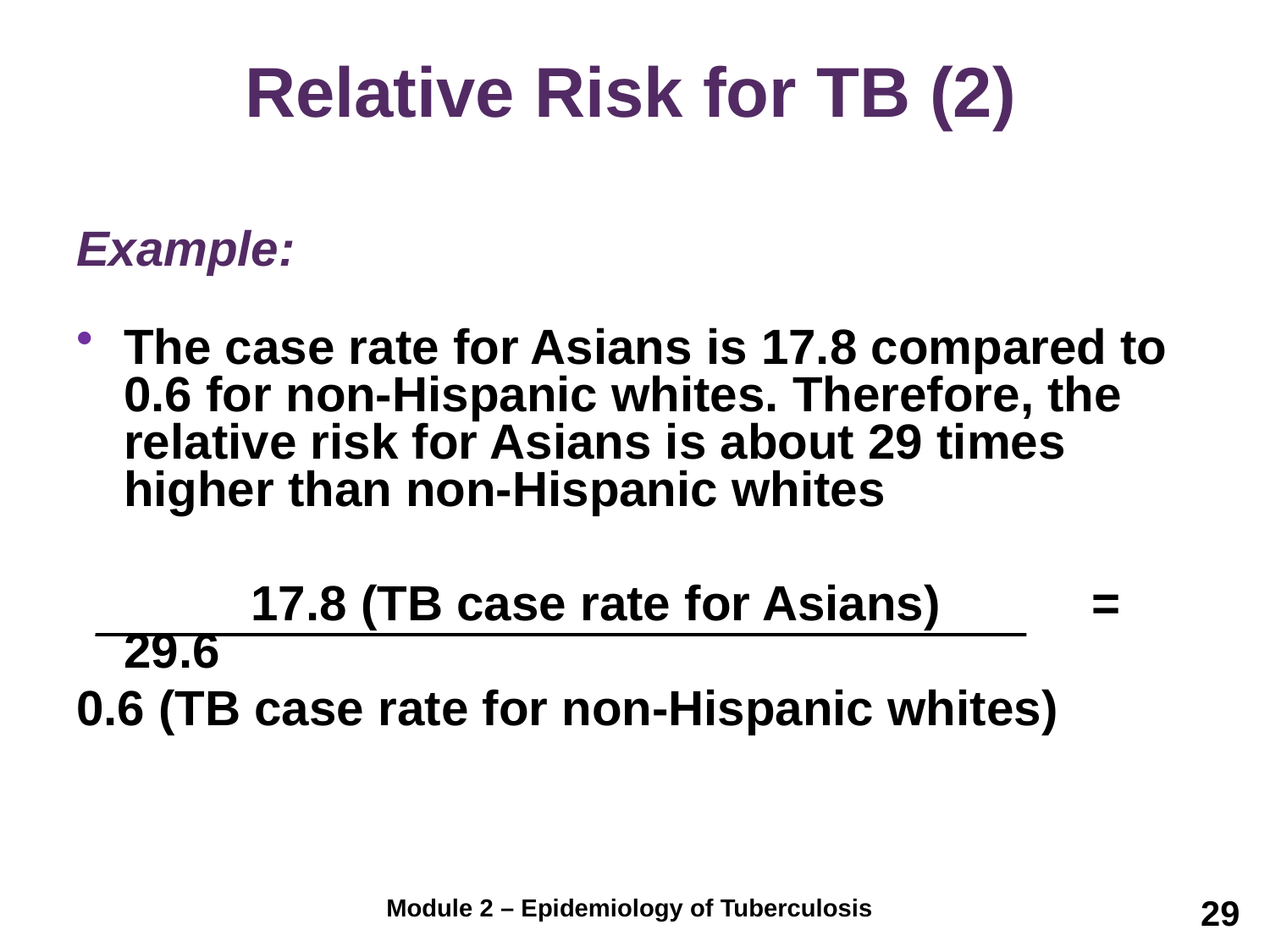

# Relative Risk for TB (2)
Example:

The case rate for Asians is 17.8 compared to 0.6 for non-Hispanic whites. Therefore, the relative risk for Asians is about 29 times higher than non-Hispanic whites

		17.8 (TB case rate for Asians)           =  29.6
0.6 (TB case rate for non-Hispanic whites)

29
Module 2 – Epidemiology of Tuberculosis